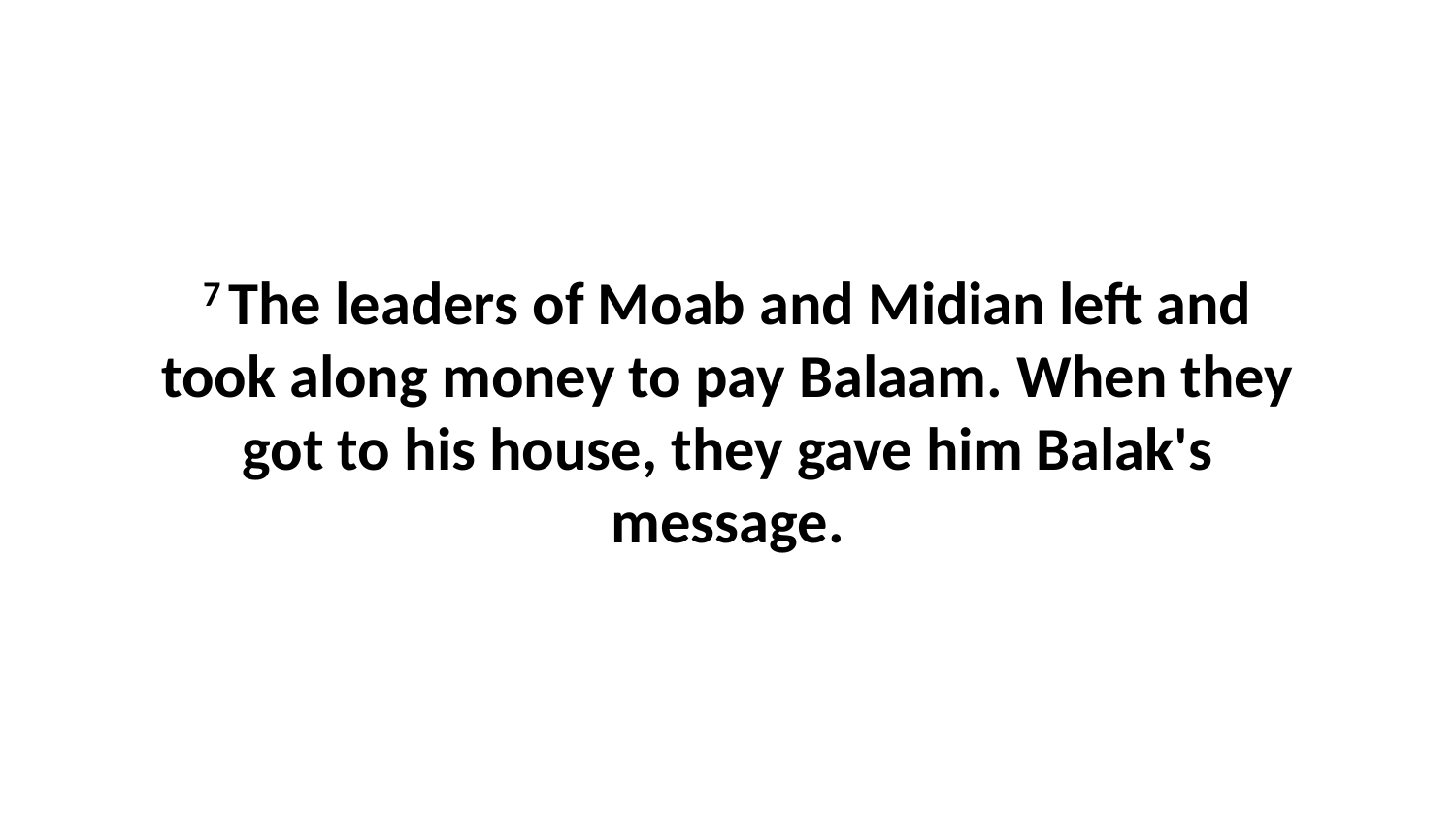

7 The leaders of Moab and Midian left and took along money to pay Balaam. When they got to his house, they gave him Balak's message.